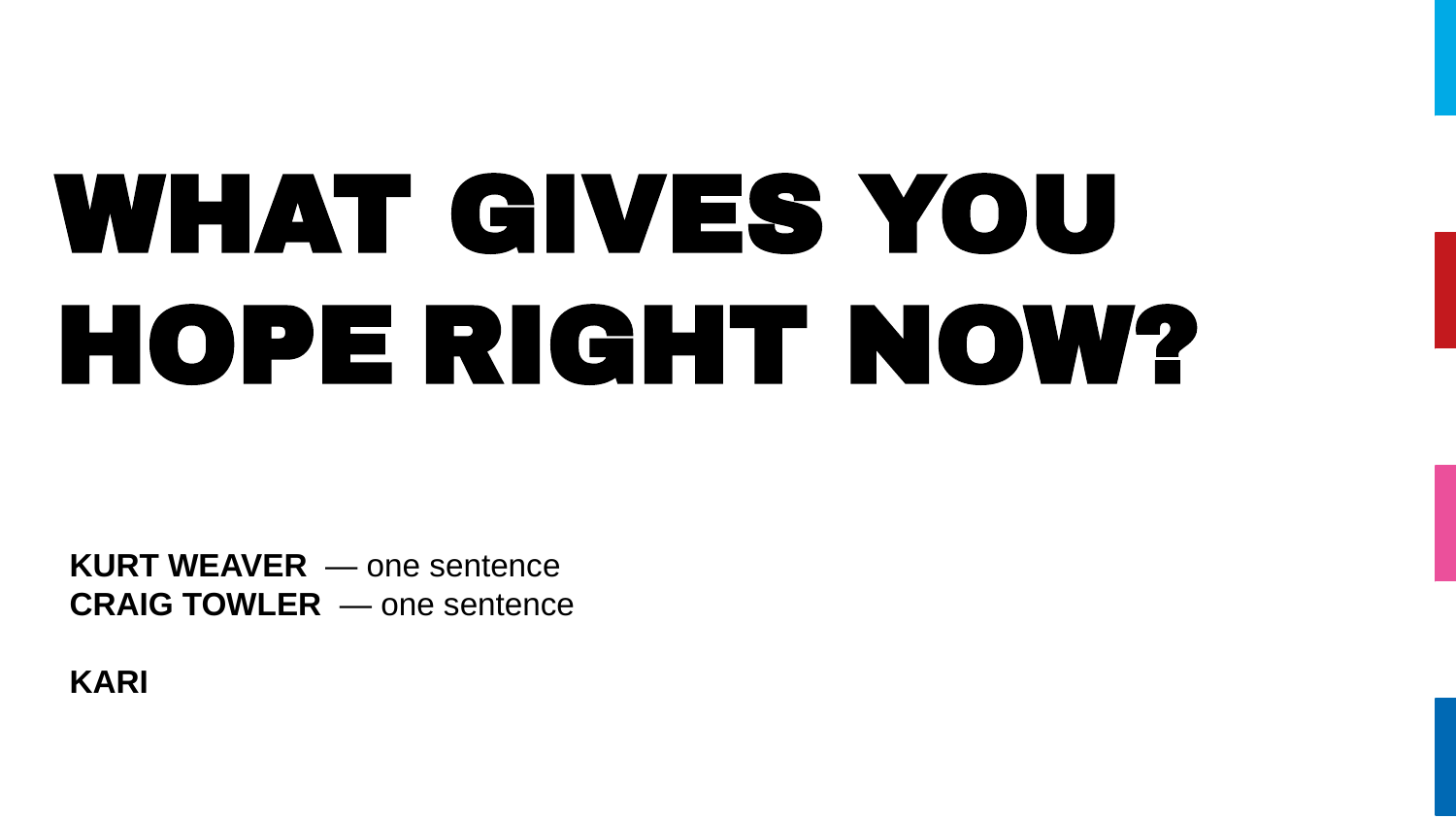

WHAT GIVES YOU HOPE RIGHT NOW?

SCAN FOR
RESOURCES

KURT WEAVER  — one sentence
CRAIG TOWLER  — one sentence

KARI